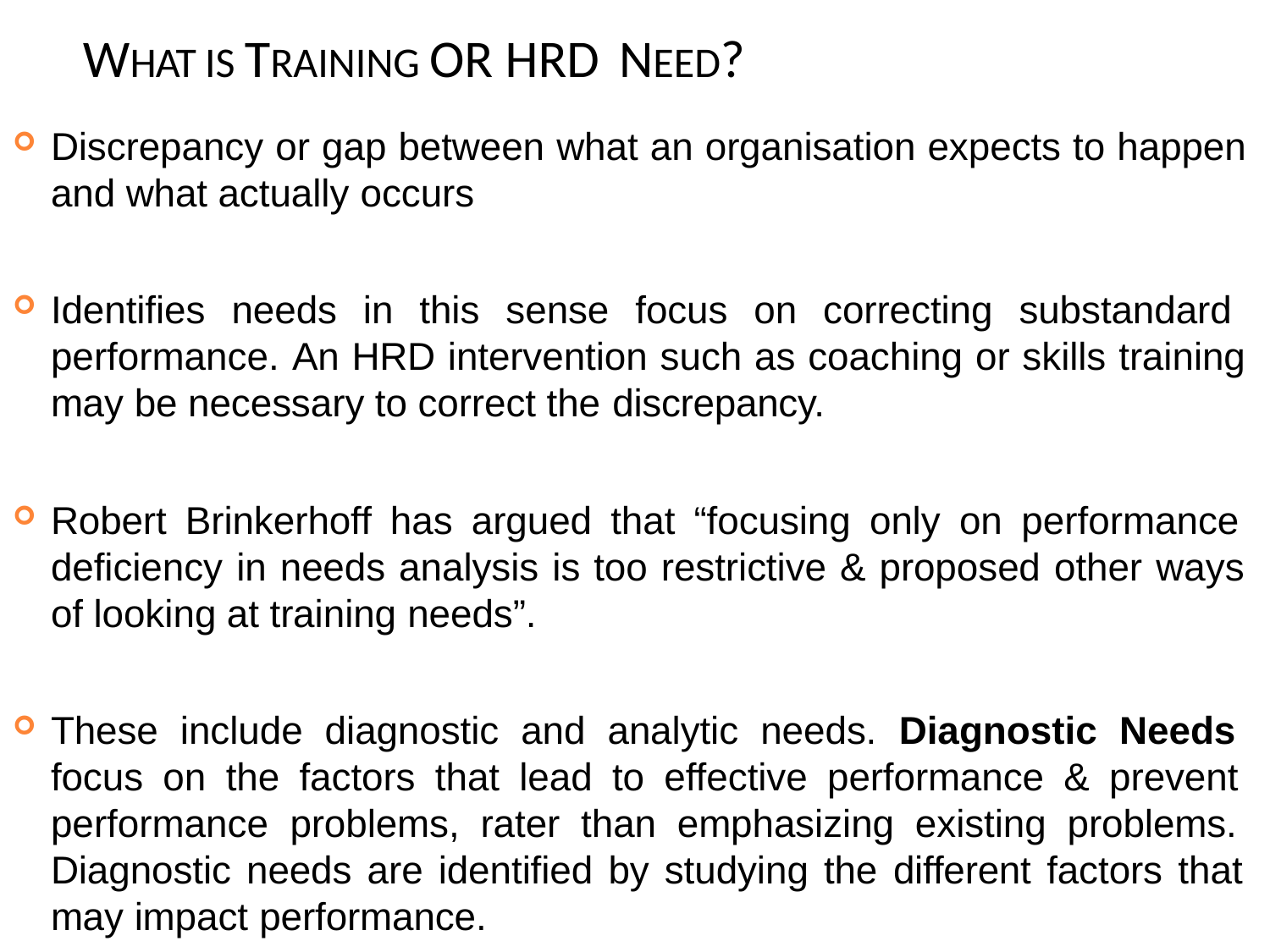

# WHAT IS TRAINING OR HRD NEED?
Discrepancy or gap between what an organisation expects to happen  and what actually occurs

Identifies needs in this sense focus on correcting substandard  performance. An HRD intervention such as coaching or skills training  may be necessary to correct the discrepancy.

Robert Brinkerhoff has argued that “focusing only on performance  deficiency in needs analysis is too restrictive & proposed other ways  of looking at training needs”.

These include diagnostic and analytic needs. Diagnostic Needs  focus on the factors that lead to effective performance & prevent  performance problems, rater than emphasizing existing problems.  Diagnostic needs are identified by studying the different factors that  may impact performance.